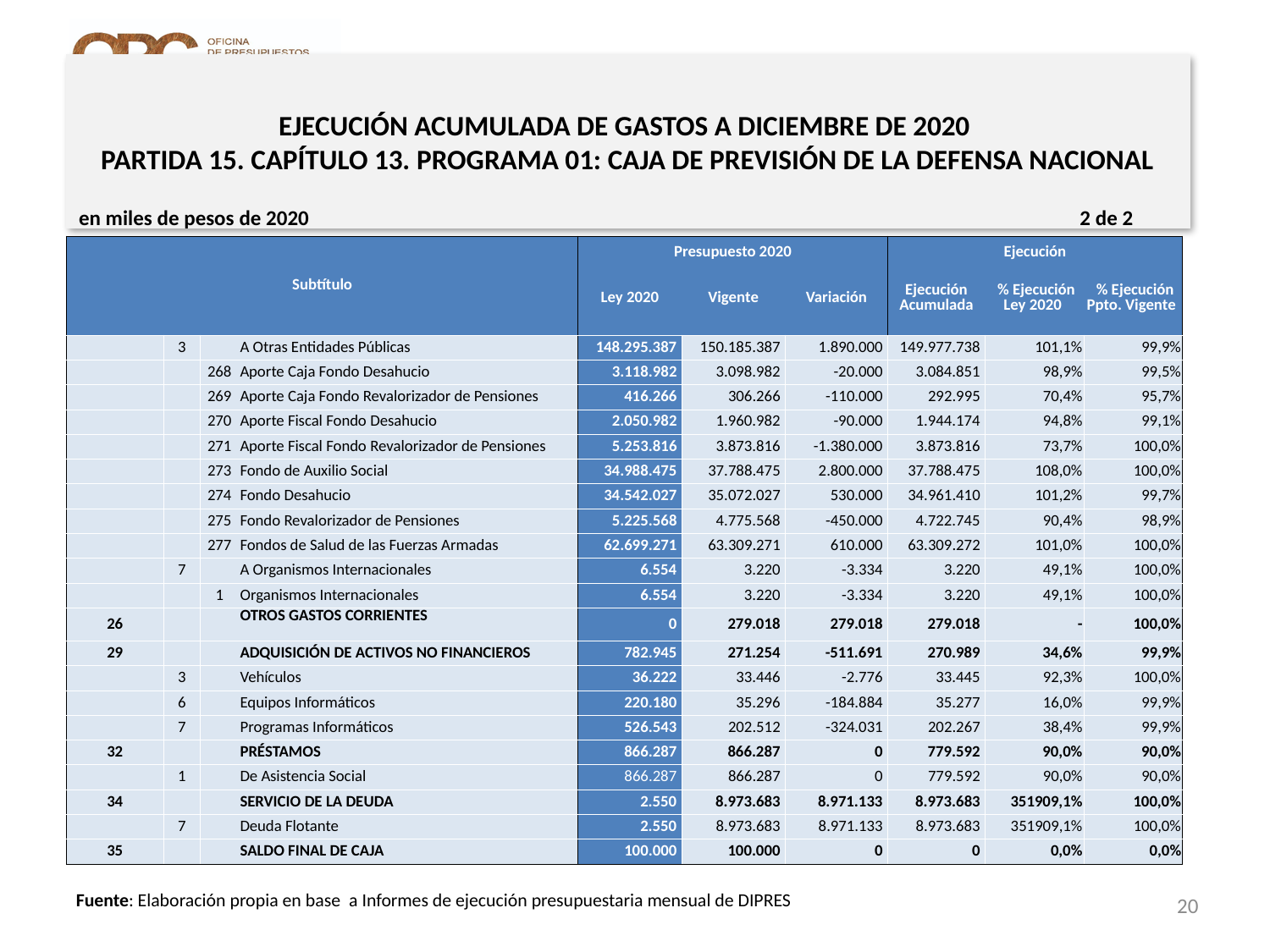

# EJECUCIÓN ACUMULADA DE GASTOS A DICIEMBRE DE 2020 PARTIDA 15. CAPÍTULO 13. PROGRAMA 01: CAJA DE PREVISIÓN DE LA DEFENSA NACIONAL
en miles de pesos de 2020                                                                                                                                                               2 de 2
| Subtítulo |  |  |  | Presupuesto 2020 |  |  | Ejecución |  |  |
| --- | --- | --- | --- | --- | --- | --- | --- | --- | --- |
|  |  |  |  | Ley 2020 | Vigente | Variación | Ejecución Acumulada | % Ejecución Ley 2020 | % Ejecución Ppto. Vigente |
|  | 3 |  | A Otras Entidades Públicas | 148.295.387 | 150.185.387 | 1.890.000 | 149.977.738 | 101,1% | 99,9% |
|  |  | 268 | Aporte Caja Fondo Desahucio | 3.118.982 | 3.098.982 | -20.000 | 3.084.851 | 98,9% | 99,5% |
|  |  | 269 | Aporte Caja Fondo Revalorizador de Pensiones | 416.266 | 306.266 | -110.000 | 292.995 | 70,4% | 95,7% |
|  |  | 270 | Aporte Fiscal Fondo Desahucio | 2.050.982 | 1.960.982 | -90.000 | 1.944.174 | 94,8% | 99,1% |
|  |  | 271 | Aporte Fiscal Fondo Revalorizador de Pensiones | 5.253.816 | 3.873.816 | -1.380.000 | 3.873.816 | 73,7% | 100,0% |
|  |  | 273 | Fondo de Auxilio Social | 34.988.475 | 37.788.475 | 2.800.000 | 37.788.475 | 108,0% | 100,0% |
|  |  | 274 | Fondo Desahucio | 34.542.027 | 35.072.027 | 530.000 | 34.961.410 | 101,2% | 99,7% |
|  |  | 275 | Fondo Revalorizador de Pensiones | 5.225.568 | 4.775.568 | -450.000 | 4.722.745 | 90,4% | 98,9% |
|  |  | 277 | Fondos de Salud de las Fuerzas Armadas | 62.699.271 | 63.309.271 | 610.000 | 63.309.272 | 101,0% | 100,0% |
|  | 7 |  | A Organismos Internacionales | 6.554 | 3.220 | -3.334 | 3.220 | 49,1% | 100,0% |
|  |  | 1 | Organismos Internacionales | 6.554 | 3.220 | -3.334 | 3.220 | 49,1% | 100,0% |
| 26 |  |  | OTROS GASTOS CORRIENTES | 0 | 279.018 | 279.018 | 279.018 | - | 100,0% |
| 29 |  |  | ADQUISICIÓN DE ACTIVOS NO FINANCIEROS | 782.945 | 271.254 | -511.691 | 270.989 | 34,6% | 99,9% |
|  | 3 |  | Vehículos | 36.222 | 33.446 | -2.776 | 33.445 | 92,3% | 100,0% |
|  | 6 |  | Equipos Informáticos | 220.180 | 35.296 | -184.884 | 35.277 | 16,0% | 99,9% |
|  | 7 |  | Programas Informáticos | 526.543 | 202.512 | -324.031 | 202.267 | 38,4% | 99,9% |
| 32 |  |  | PRÉSTAMOS | 866.287 | 866.287 | 0 | 779.592 | 90,0% | 90,0% |
|  | 1 |  | De Asistencia Social | 866.287 | 866.287 | 0 | 779.592 | 90,0% | 90,0% |
| 34 |  |  | SERVICIO DE LA DEUDA | 2.550 | 8.973.683 | 8.971.133 | 8.973.683 | 351909,1% | 100,0% |
|  | 7 |  | Deuda Flotante | 2.550 | 8.973.683 | 8.971.133 | 8.973.683 | 351909,1% | 100,0% |
| 35 |  |  | SALDO FINAL DE CAJA | 100.000 | 100.000 | 0 | 0 | 0,0% | 0,0% |
20